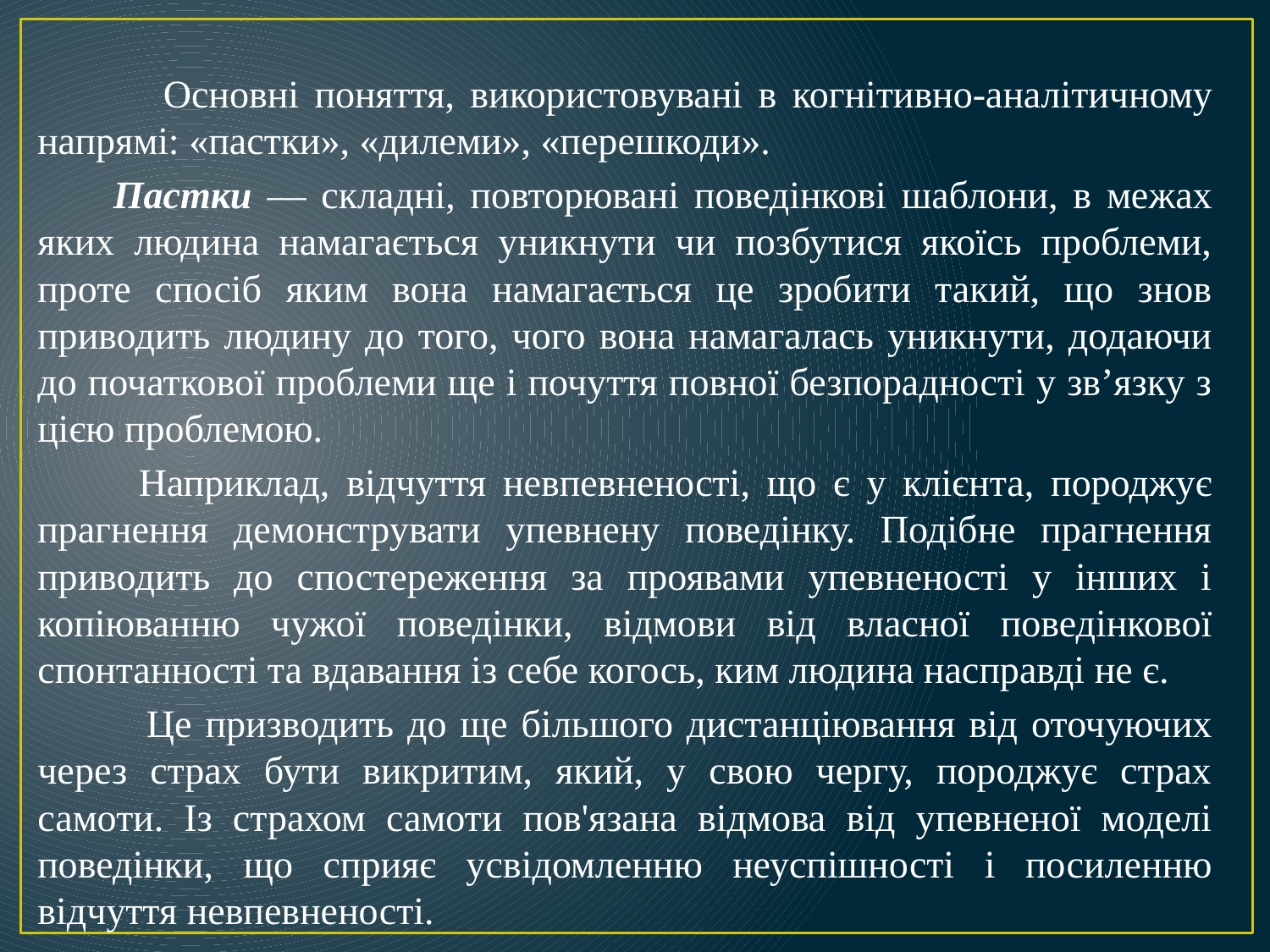

Основні поняття, використовувані в когнітивно-аналітичному напрямі: «пастки», «дилеми», «перешкоди».
     Пастки — складні, повторювані поведінкові шаблони, в межах яких людина намагається уникнути чи позбутися якоїсь проблеми, проте спосіб яким вона намагається це зробити такий, що знов приводить людину до того, чого вона намагалась уникнути, додаючи до початкової проблеми ще і почуття повної безпорадності у зв’язку з цією проблемою.
      Наприклад, відчуття невпевненості, що є у клієнта, породжує прагнення демонструвати упевнену поведінку. Подібне прагнення приводить до спостереження за проявами упевненості у інших і копіюванню чужої поведінки, відмови від власної поведінкової спонтанності та вдавання із себе когось, ким людина насправді не є.
        Це призводить до ще більшого дистанціювання від оточуючих через страх бути викритим, який, у свою чергу, породжує страх самоти. Із страхом самоти пов'язана відмова від упевненої моделі поведінки, що сприяє усвідомленню неуспішності і посиленню відчуття невпевненості.